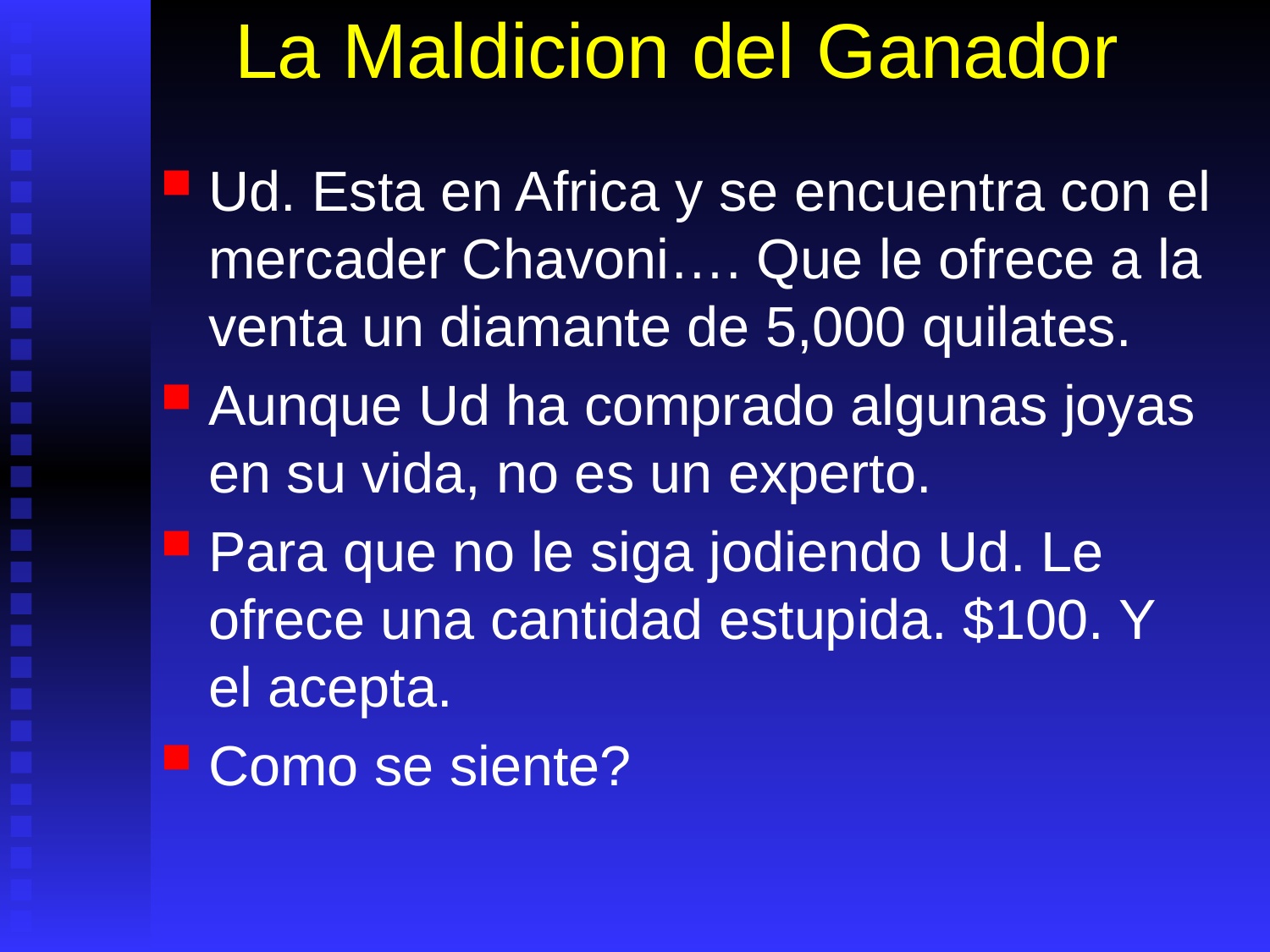

# La Maldicion del Ganador
Ud. Esta en Africa y se encuentra con el mercader Chavoni…. Que le ofrece a la venta un diamante de 5,000 quilates.
Aunque Ud ha comprado algunas joyas en su vida, no es un experto.
Para que no le siga jodiendo Ud. Le ofrece una cantidad estupida. $100. Y el acepta.
Como se siente?